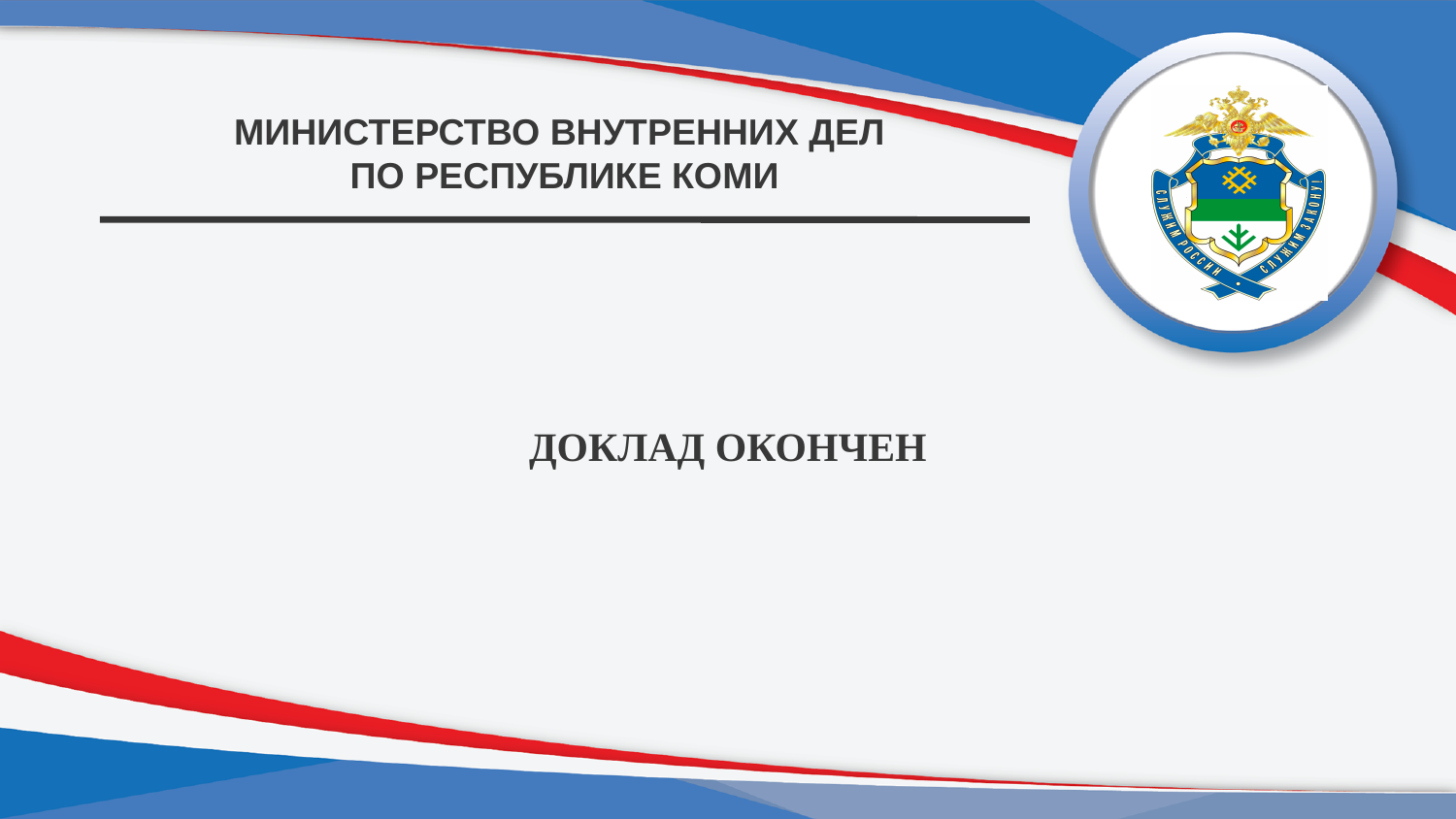

МИНИСТЕРСТВО ВНУТРЕННИХ ДЕЛ
ПО РЕСПУБЛИКЕ КОМИ

ДОКЛАД ОКОНЧЕН